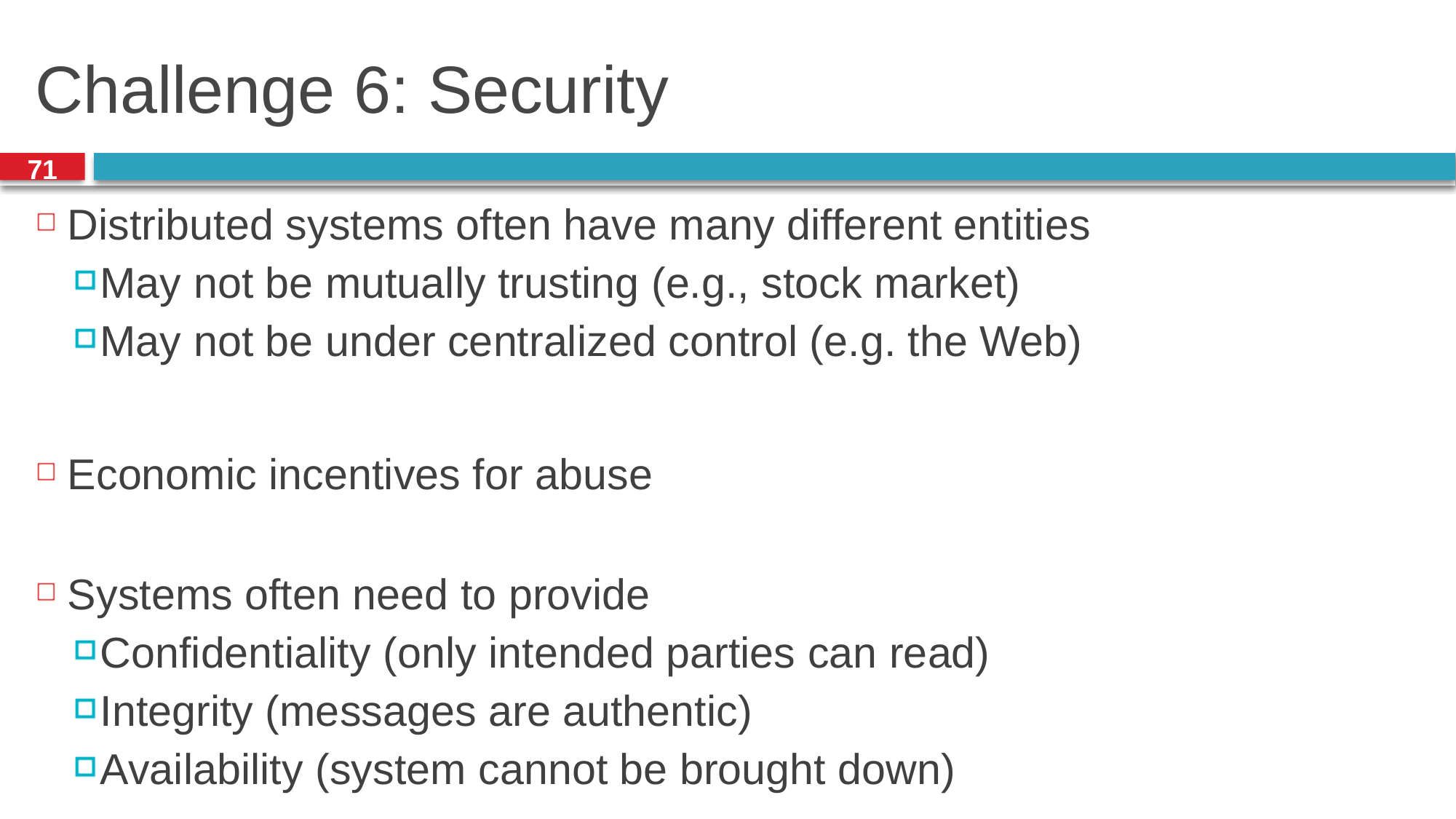

# Challenge 6: Security
71
Distributed systems often have many different entities
May not be mutually trusting (e.g., stock market)
May not be under centralized control (e.g. the Web)

Economic incentives for abuse

Systems often need to provide
Confidentiality (only intended parties can read)
Integrity (messages are authentic)
Availability (system cannot be brought down)